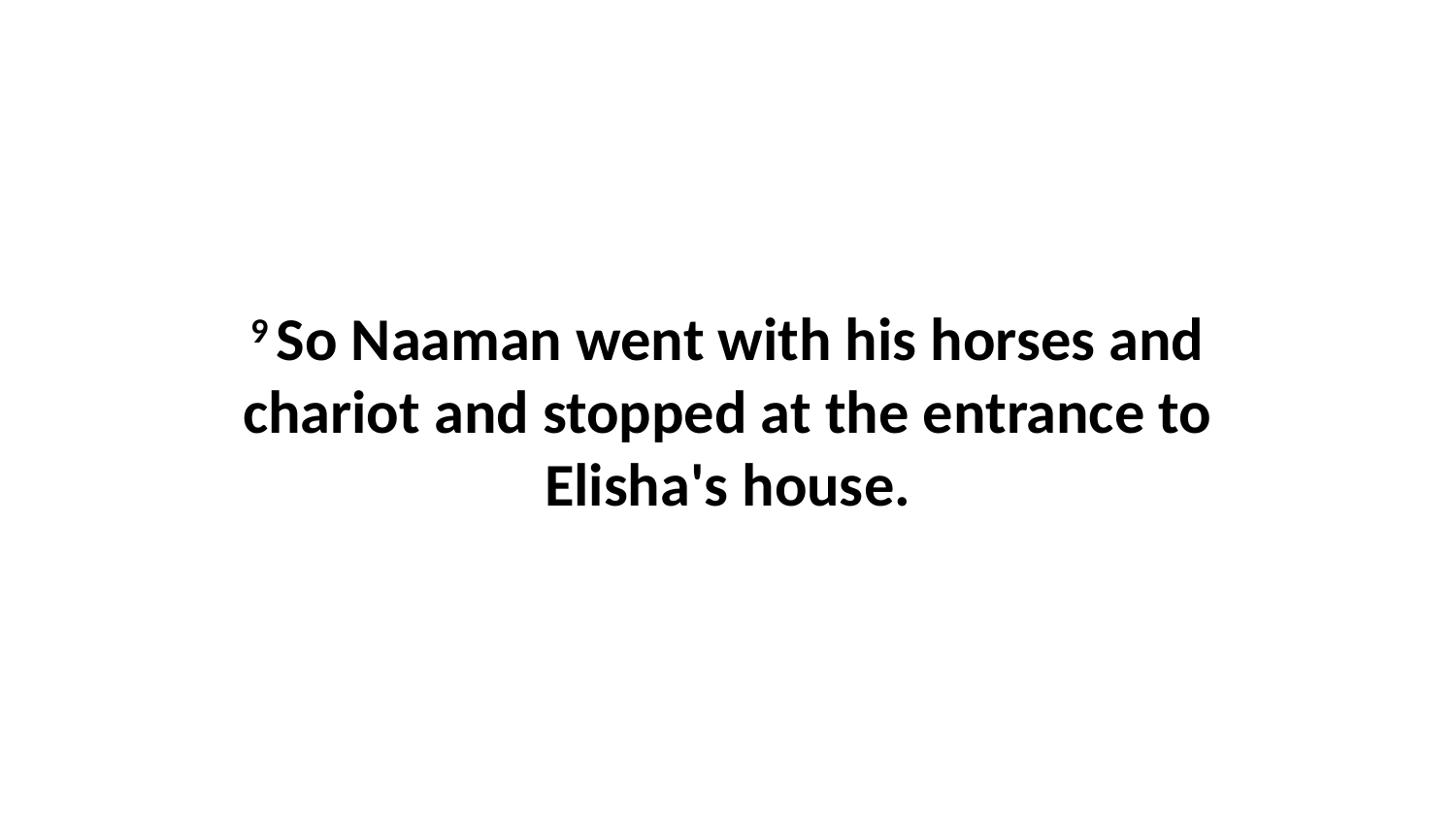

9 So Naaman went with his horses and chariot and stopped at the entrance to Elisha's house.